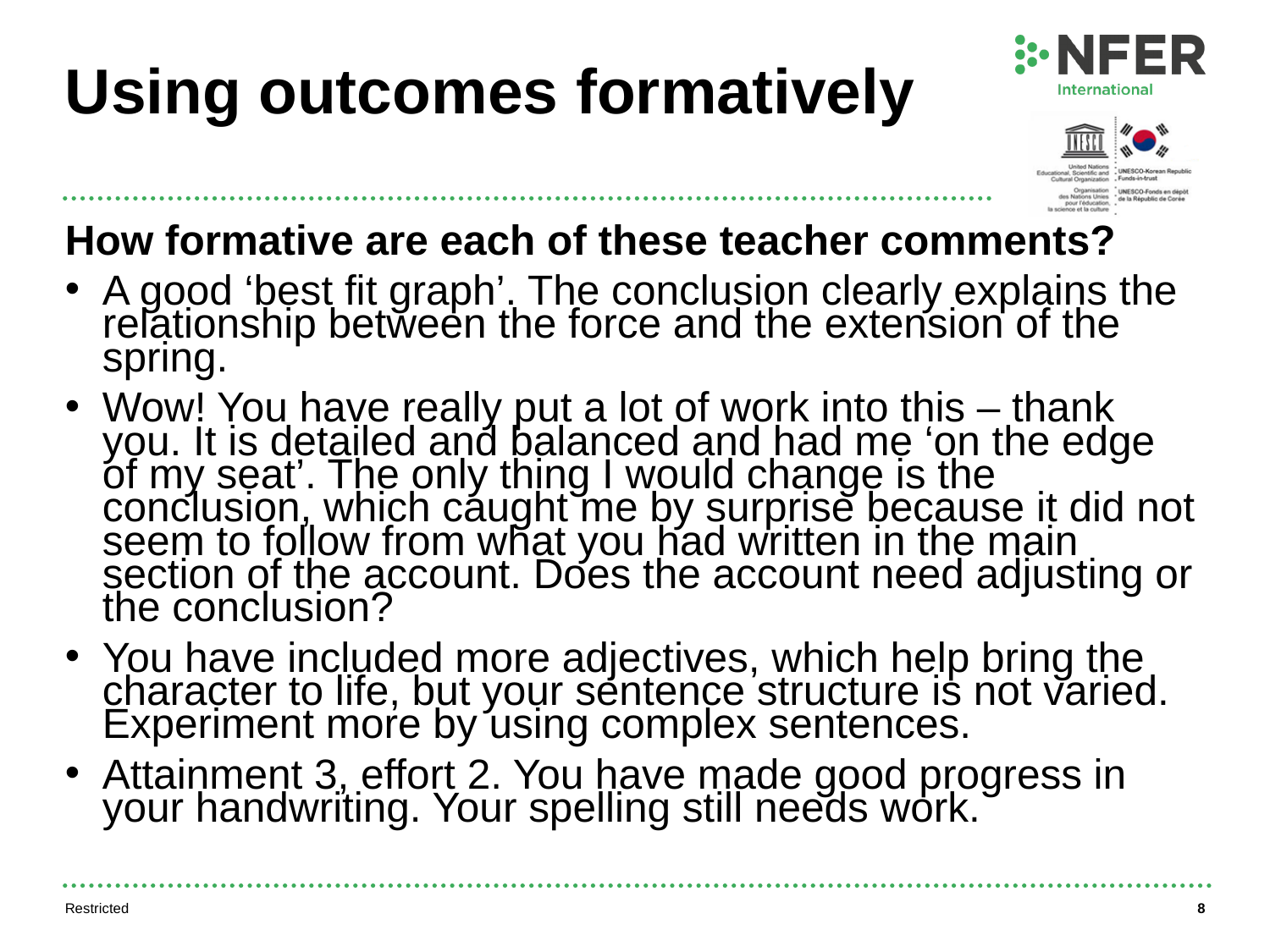

# Using outcomes formatively
How formative are each of these teacher comments?
A good ‘best fit graph’. The conclusion clearly explains the relationship between the force and the extension of the spring.
Wow! You have really put a lot of work into this – thank you. It is detailed and balanced and had me ‘on the edge of my seat’. The only thing I would change is the conclusion, which caught me by surprise because it did not seem to follow from what you had written in the main section of the account. Does the account need adjusting or the conclusion?
You have included more adjectives, which help bring the character to life, but your sentence structure is not varied. Experiment more by using complex sentences.
Attainment 3, effort 2. You have made good progress in your handwriting. Your spelling still needs work.

Restricted
8